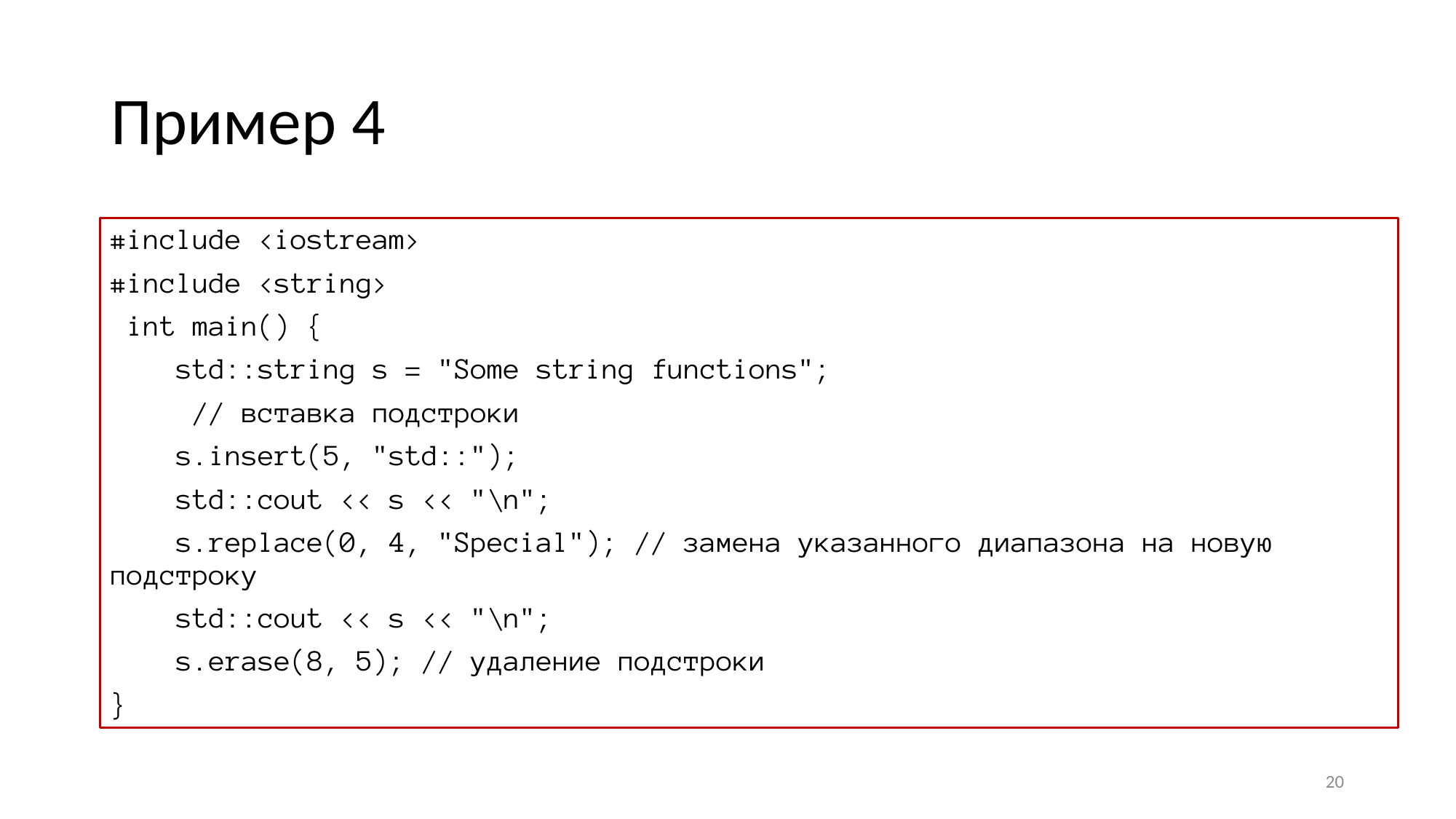

# Пример 4
#include <iostream>
#include <string>
 int main() {
    std::string s = "Some string functions";
     // вставка подстроки
    s.insert(5, "std::");
    std::cout << s << "\n";
    s.replace(0, 4, "Special"); // замена указанного диапазона на новую подстроку
    std::cout << s << "\n";
    s.erase(8, 5); // удаление подстроки
}
20